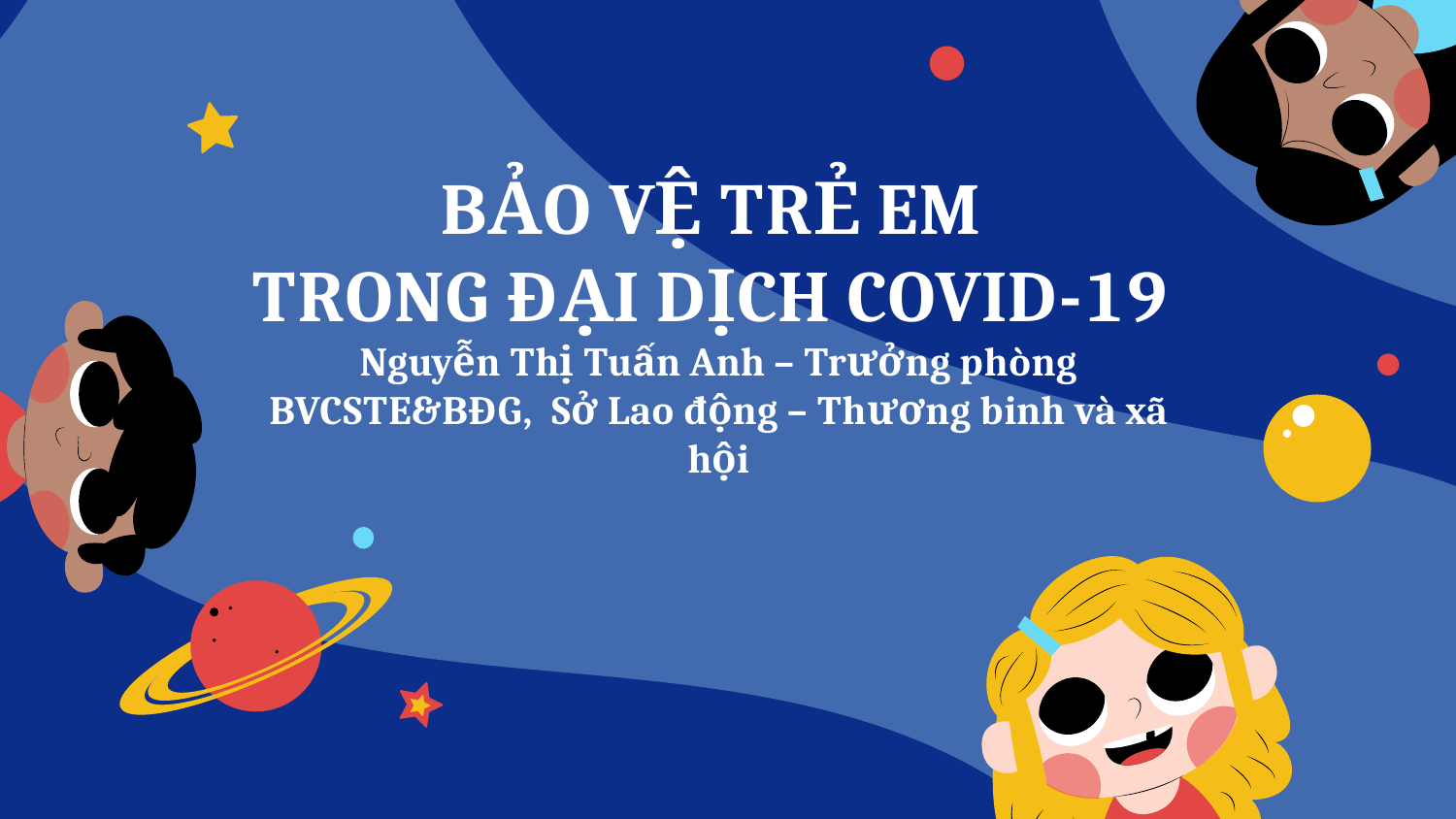

# BẢO VỆ TRẺ EM TRONG ĐẠI DỊCH COVID-19 Nguyễn Thị Tuấn Anh – Trưởng phòng BVCSTE&BĐG,  Sở Lao động – Thương binh và xã hội